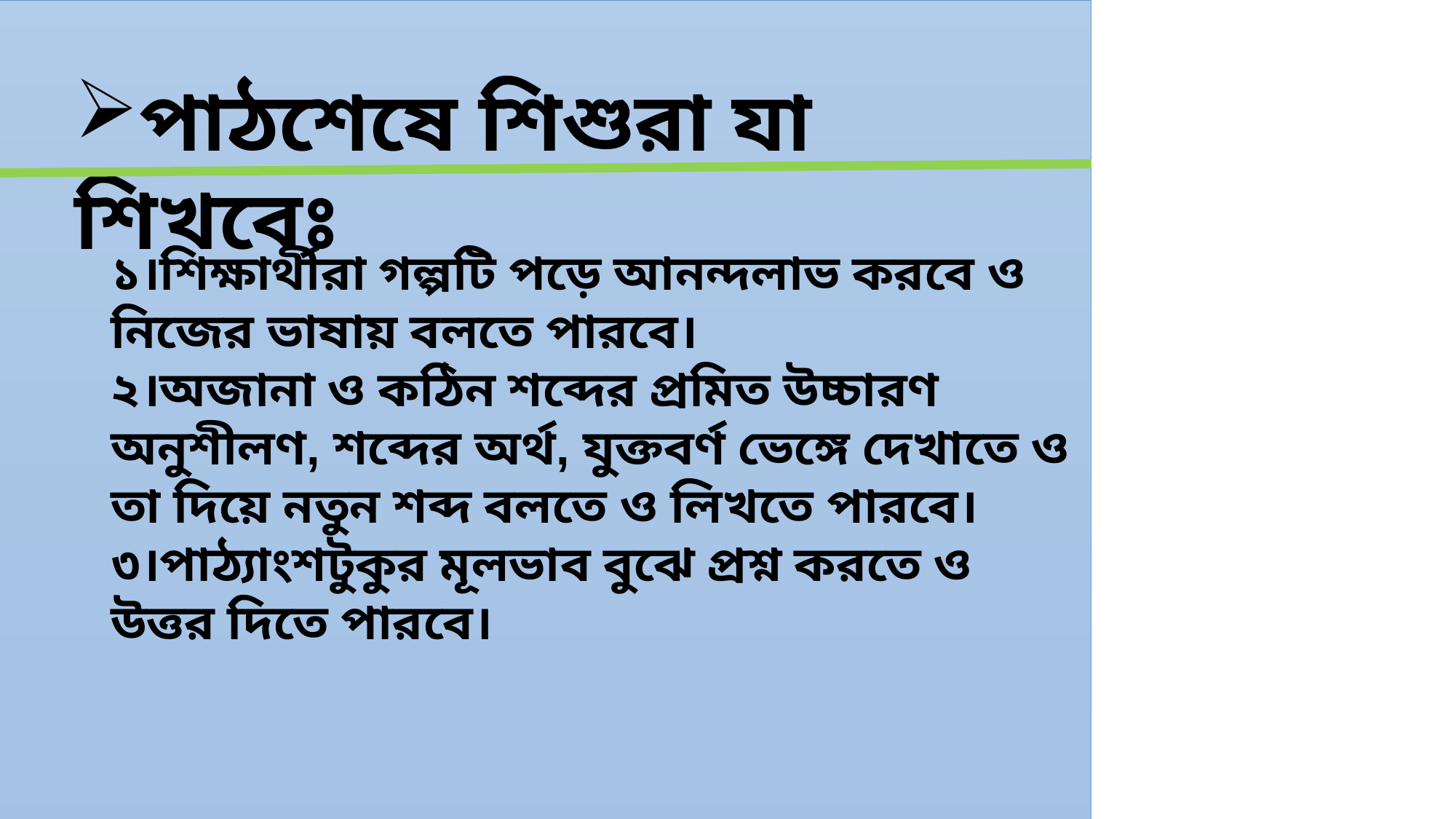

পাঠশেষে শিশুরা যা শিখবেঃ
১।শিক্ষার্থীরা গল্পটি পড়ে আনন্দলাভ করবে ও নিজের ভাষায় বলতে পারবে।
২।অজানা ও কঠিন শব্দের প্রমিত উচ্চারণ অনুশীলণ, শব্দের অর্থ, যুক্তবর্ণ ভেঙ্গে দেখাতে ও তা দিয়ে নতুন শব্দ বলতে ও লিখতে পারবে।
৩।পাঠ্যাংশটুকুর মূলভাব বুঝে প্রশ্ন করতে ও উত্তর দিতে পারবে।